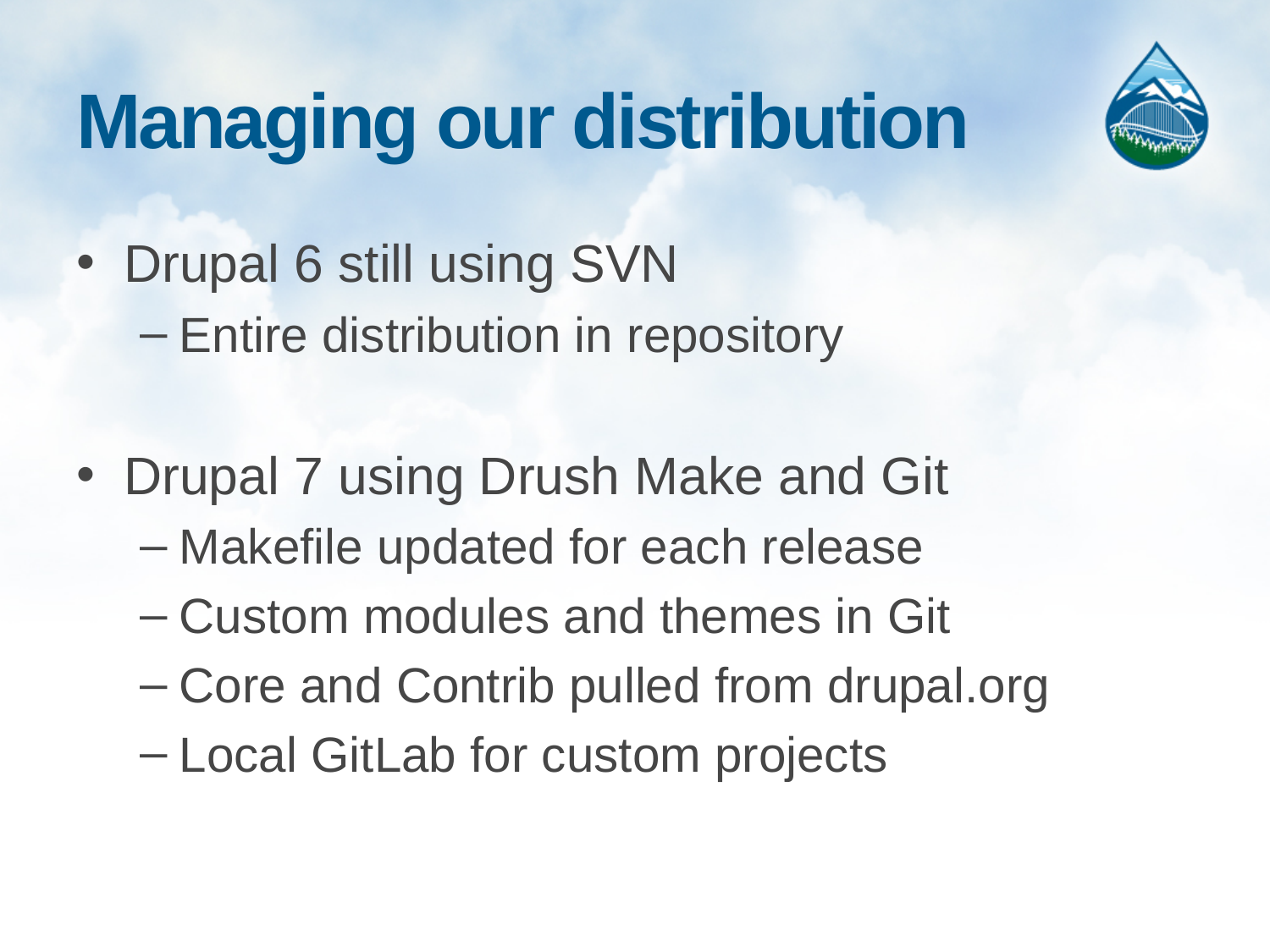

# Managing our distribution
Drupal 6 still using SVN
Entire distribution in repository

Drupal 7 using Drush Make and Git
Makefile updated for each release
Custom modules and themes in Git
Core and Contrib pulled from drupal.org
Local GitLab for custom projects